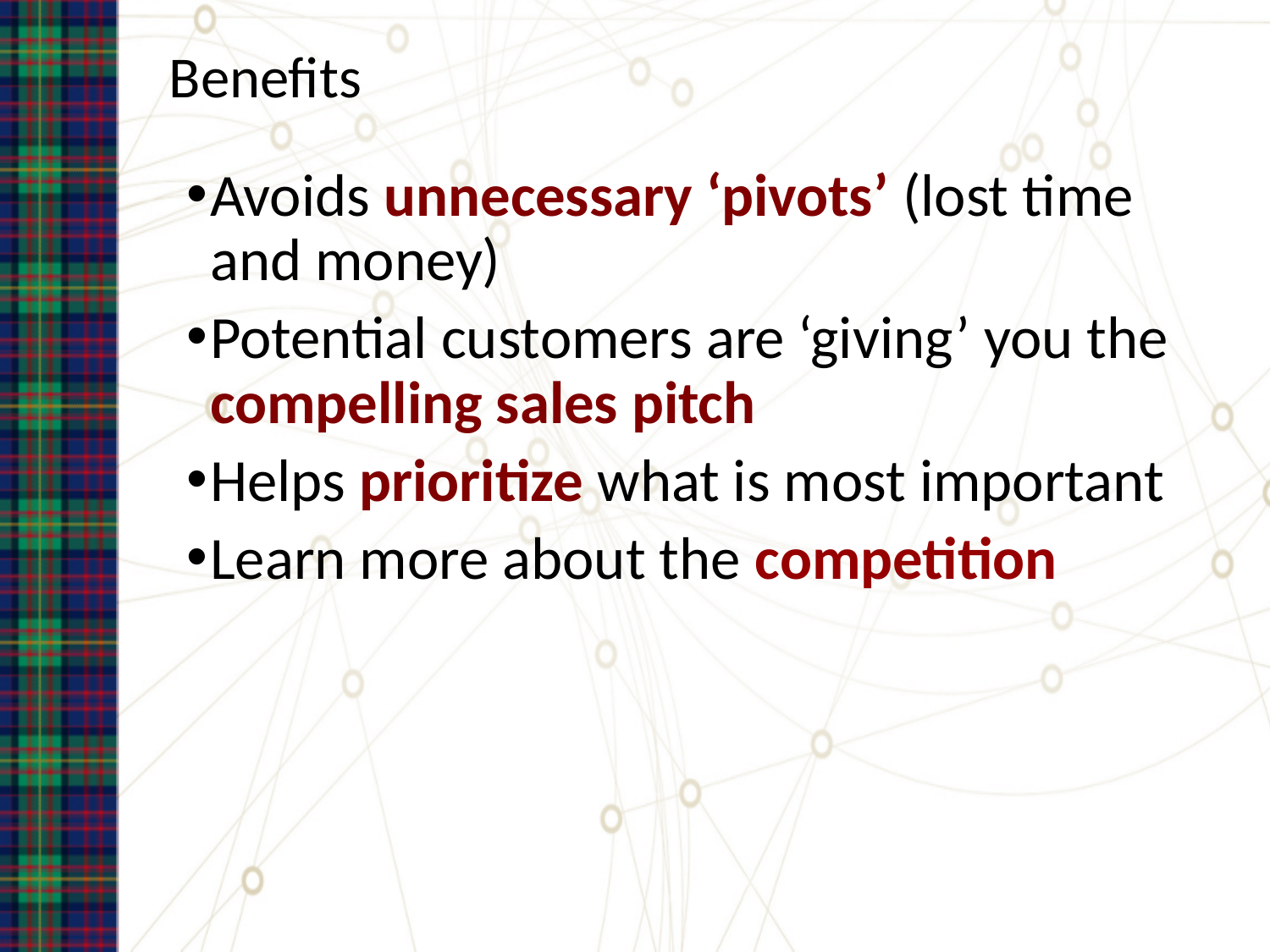

# Benefits
Avoids unnecessary ‘pivots’ (lost time and money)
Potential customers are ‘giving’ you the compelling sales pitch
Helps prioritize what is most important
Learn more about the competition